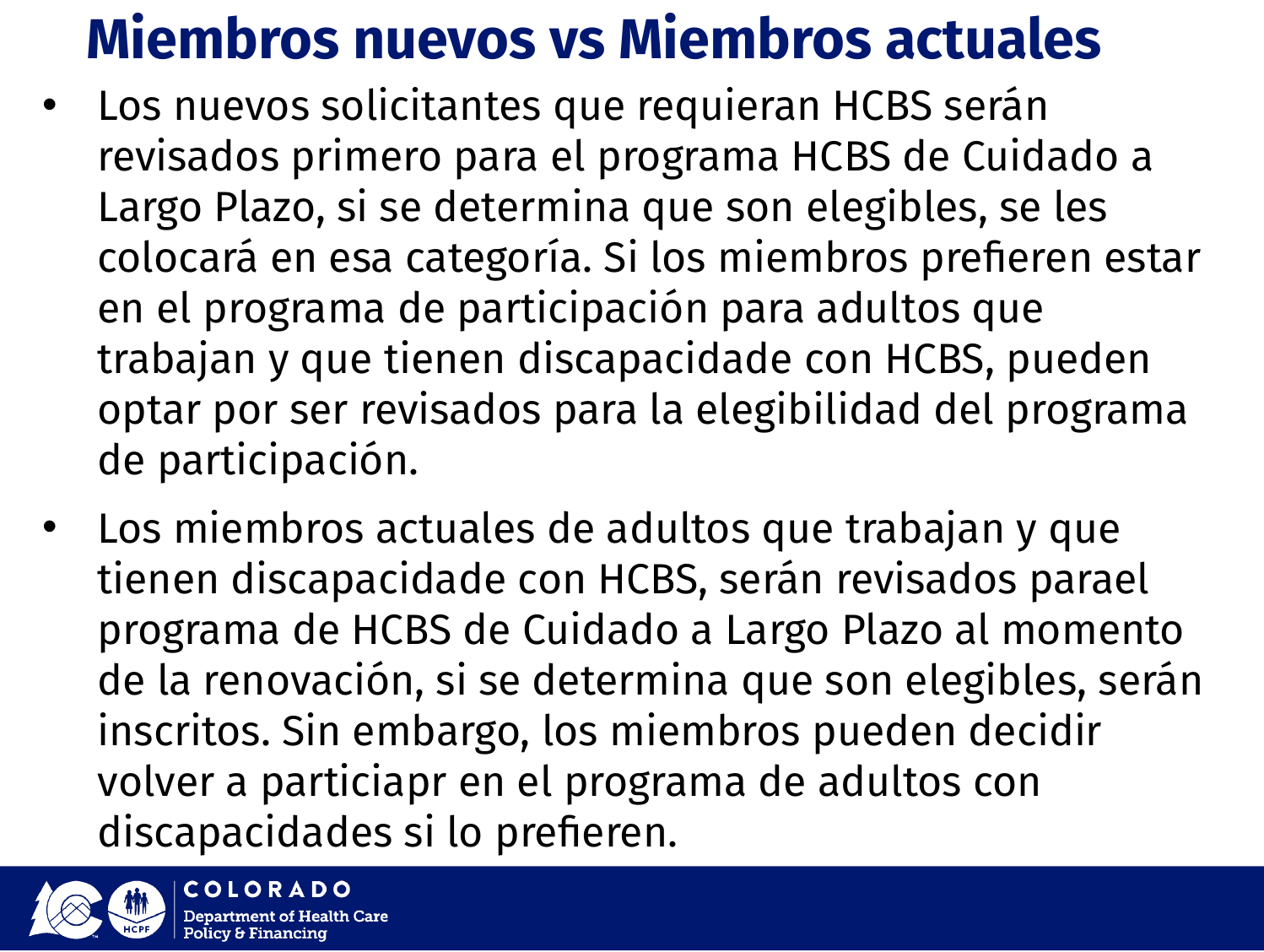

Miembros nuevos vs Miembros actuales
Los nuevos solicitantes que requieran HCBS serán revisados primero para el programa HCBS de Cuidado a Largo Plazo, si se determina que son elegibles, se les colocará en esa categoría. Si los miembros prefieren estar en el programa de participación para adultos que trabajan y que tienen discapacidade con HCBS, pueden optar por ser revisados para la elegibilidad del programa de participación.
Los miembros actuales de adultos que trabajan y que tienen discapacidade con HCBS, serán revisados parael programa de HCBS de Cuidado a Largo Plazo al momento de la renovación, si se determina que son elegibles, serán inscritos. Sin embargo, los miembros pueden decidir volver a particiapr en el programa de adultos con discapacidades si lo prefieren.